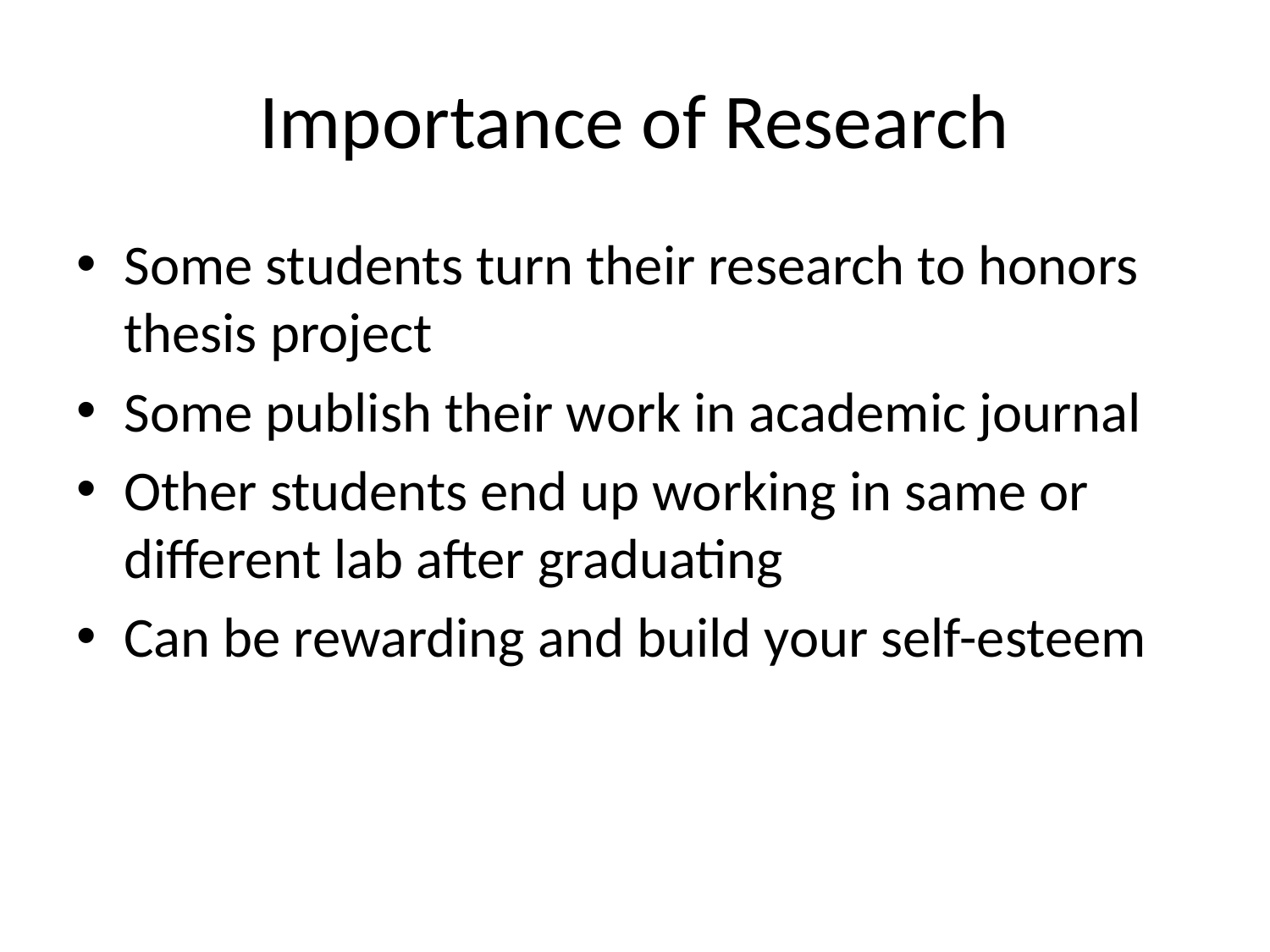

# Importance of Research
Some students turn their research to honors thesis project
Some publish their work in academic journal
Other students end up working in same or different lab after graduating
Can be rewarding and build your self-esteem